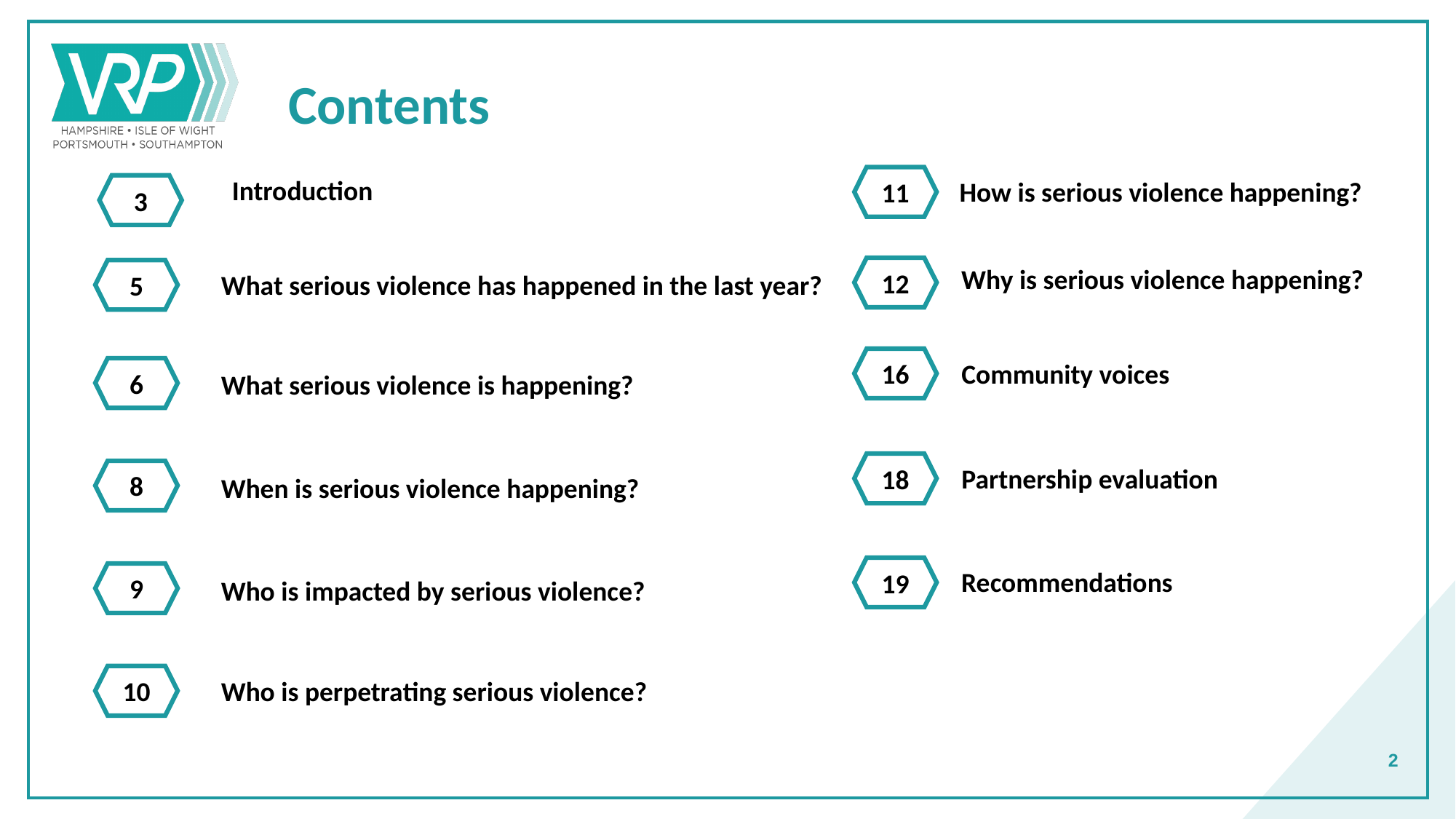

# Contents
11
Introduction
How is serious violence happening?
3
Why is serious violence happening?
12
5
What serious violence has happened in the last year?
16
Community voices
6
What serious violence is happening?
18
Partnership evaluation
8
When is serious violence happening?
19
Recommendations
9
Who is impacted by serious violence?
10
Who is perpetrating serious violence?
2